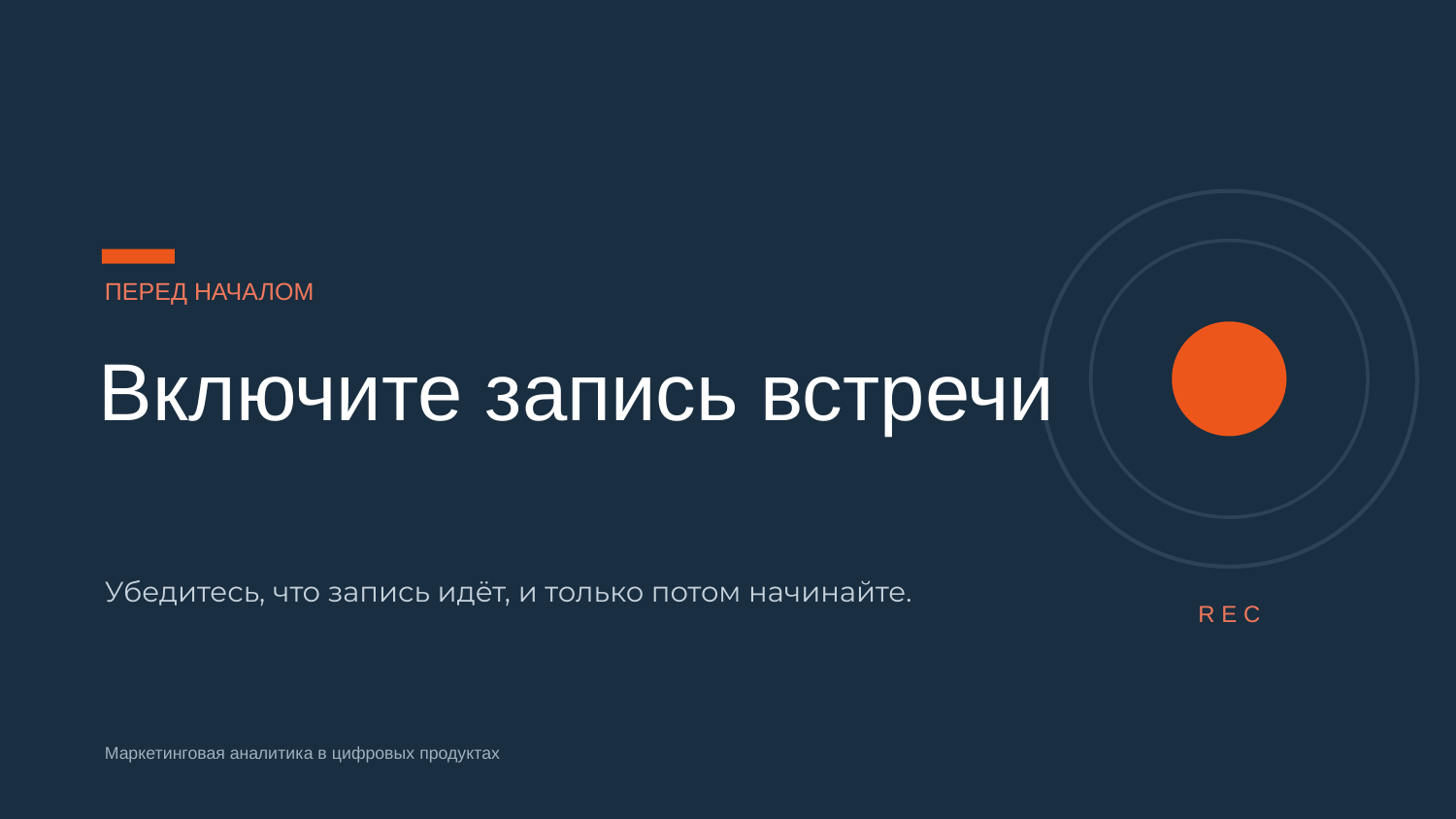

ПЕРЕД НАЧАЛОМ

Включите запись встречи
Убедитесь, что запись идёт, и только потом начинайте.
R E C
Маркетинговая аналитика в цифровых продуктах